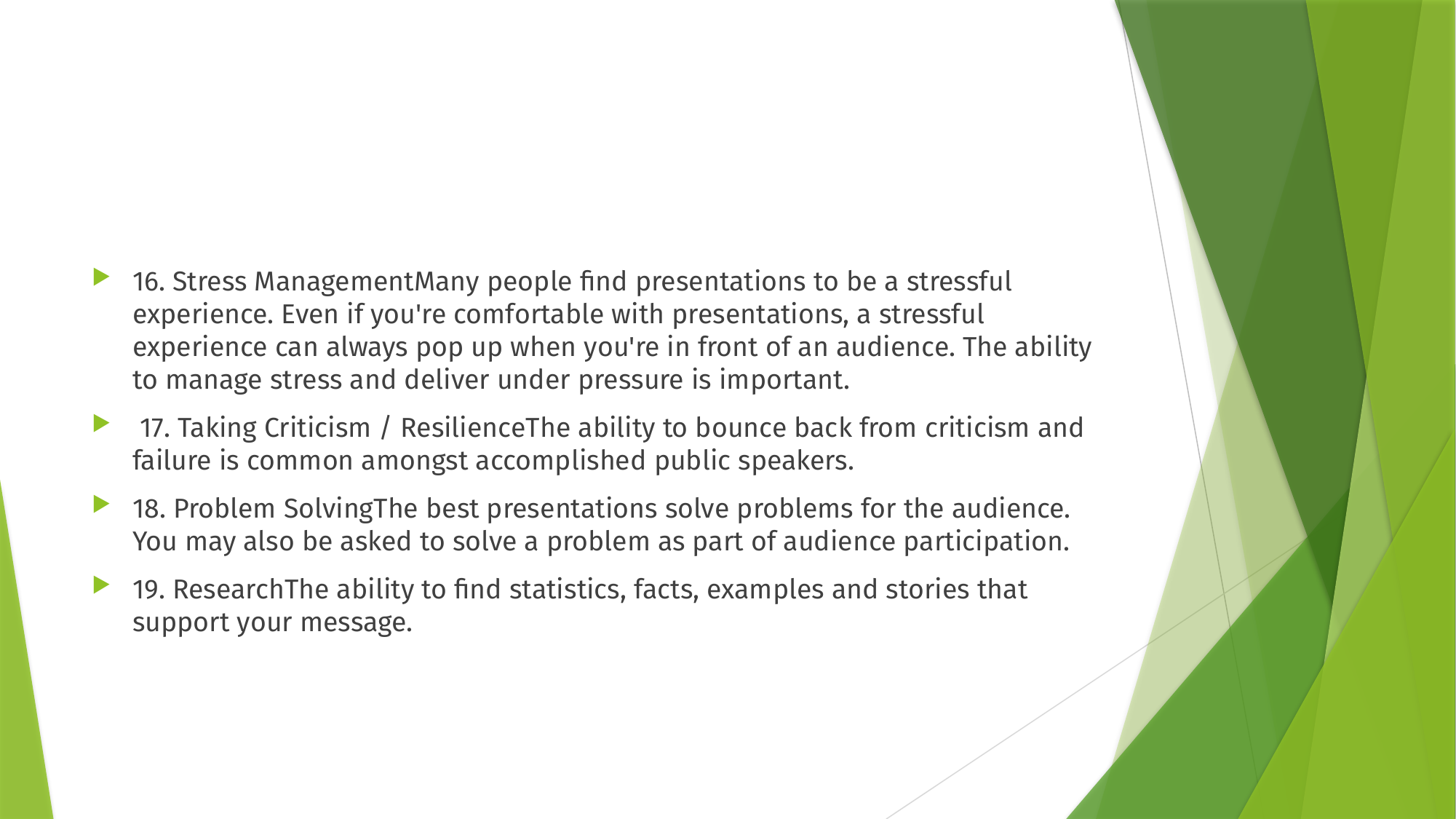

#
16. Stress ManagementMany people find presentations to be a stressful experience. Even if you're comfortable with presentations, a stressful experience can always pop up when you're in front of an audience. The ability to manage stress and deliver under pressure is important.
 17. Taking Criticism / ResilienceThe ability to bounce back from criticism and failure is common amongst accomplished public speakers.
18. Problem SolvingThe best presentations solve problems for the audience. You may also be asked to solve a problem as part of audience participation.
19. ResearchThe ability to find statistics, facts, examples and stories that support your message.